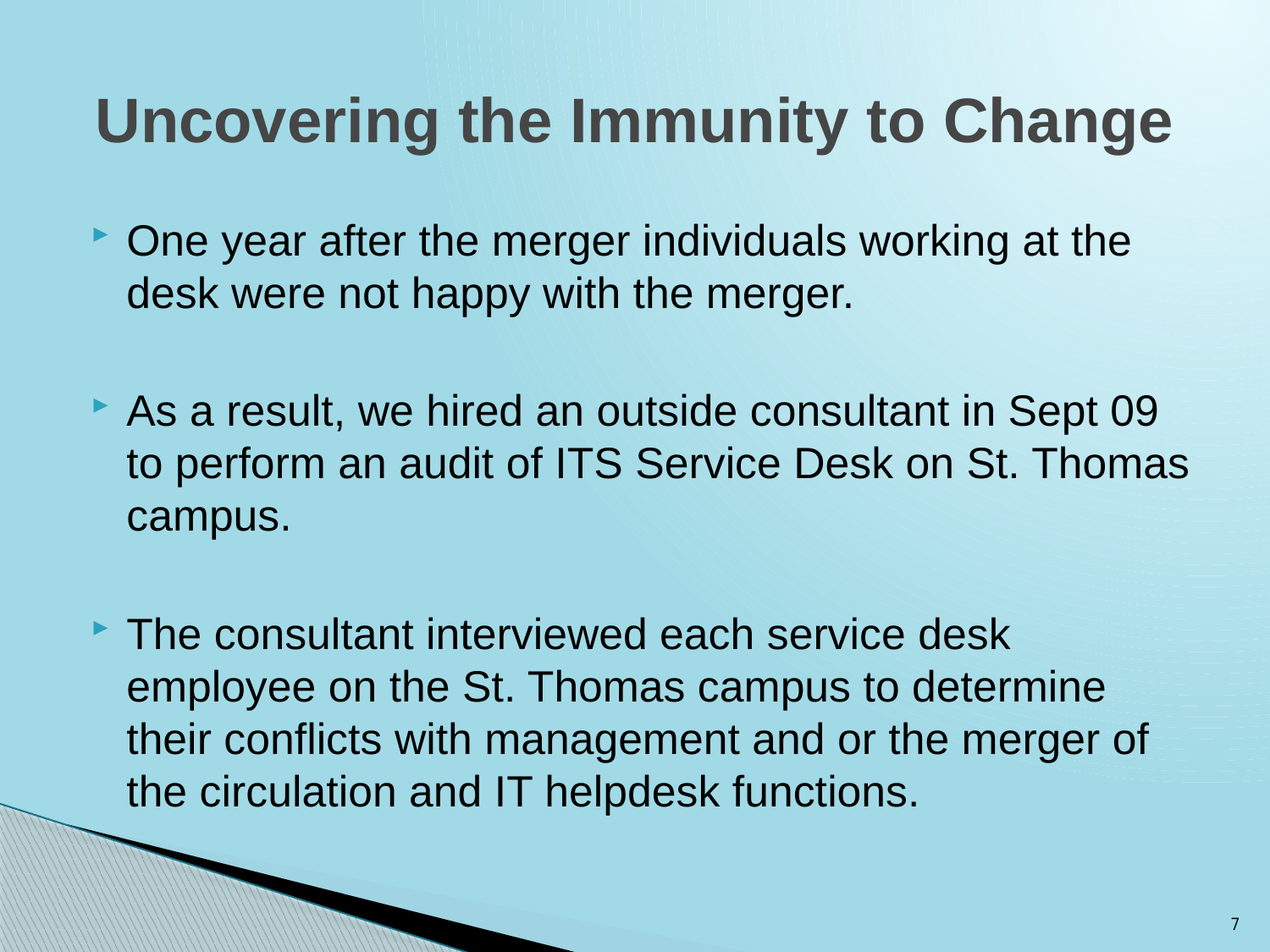

# Uncovering the Immunity to Change
One year after the merger individuals working at the desk were not happy with the merger.

As a result, we hired an outside consultant in Sept 09 to perform an audit of ITS Service Desk on St. Thomas campus.

The consultant interviewed each service desk employee on the St. Thomas campus to determine their conflicts with management and or the merger of the circulation and IT helpdesk functions.

7